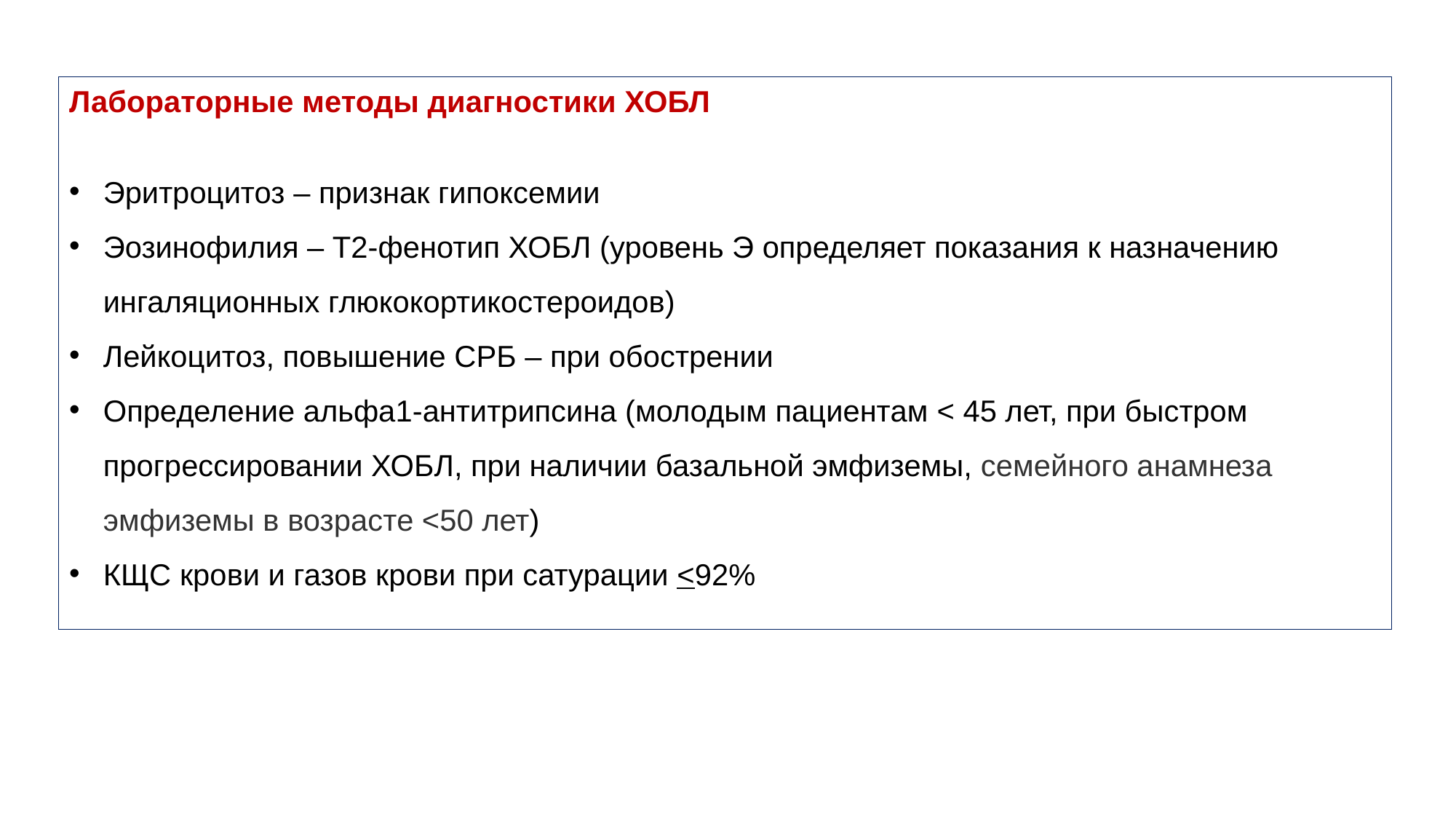

Лабораторные методы диагностики ХОБЛ

Эритроцитоз – признак гипоксемии
Эозинофилия – Т2-фенотип ХОБЛ (уровень Э определяет показания к назначению ингаляционных глюкокортикостероидов)
Лейкоцитоз, повышение СРБ – при обострении
Определение альфа1-антитрипсина (молодым пациентам < 45 лет, при быстром прогрессировании ХОБЛ, при наличии базальной эмфиземы, семейного анамнеза эмфиземы в возрасте <50 лет)
КЩС крови и газов крови при сатурации <92%